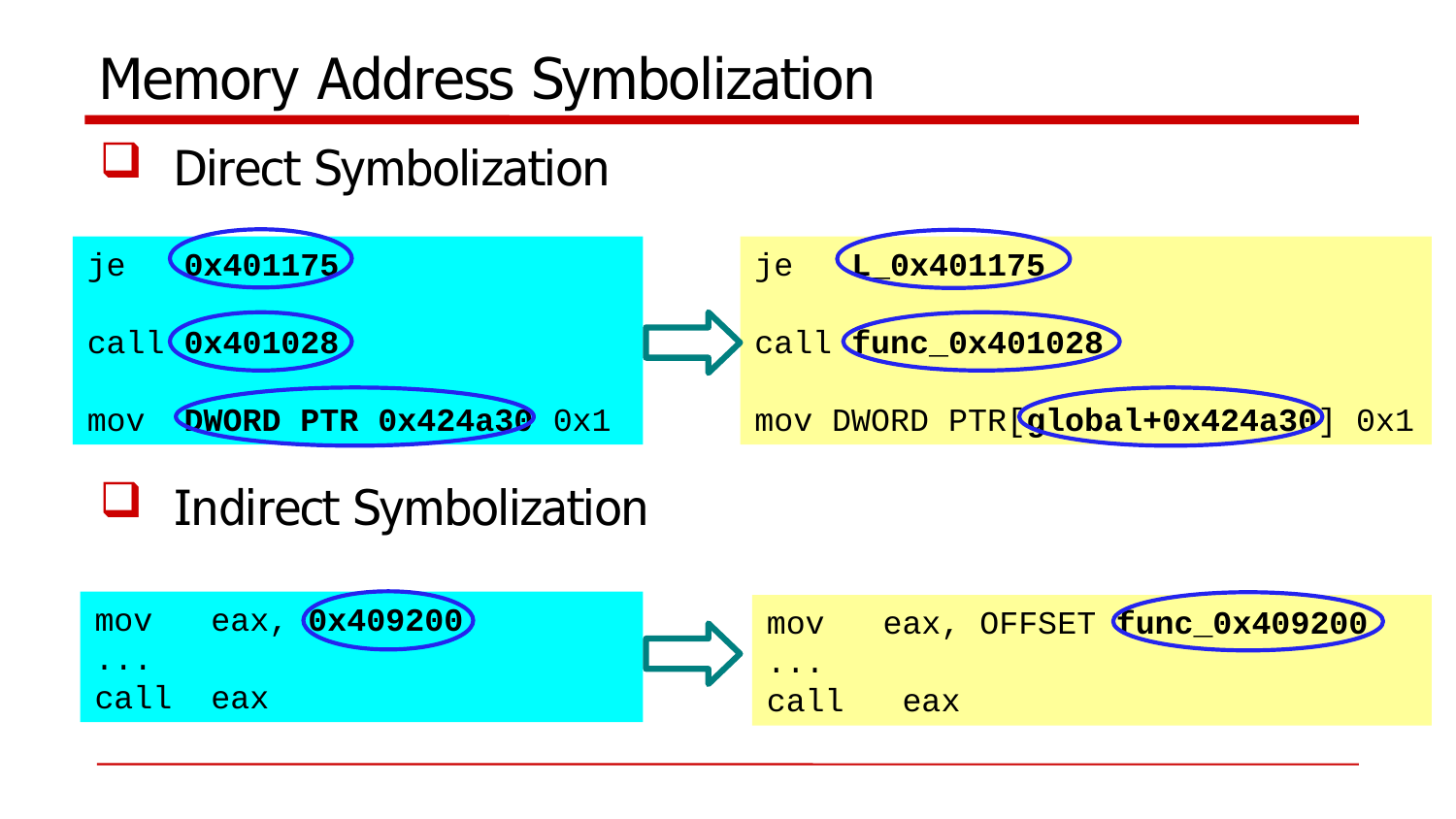

# Memory Address Symbolization
Direct Symbolization

Indirect Symbolization

je   0x401175

call 0x401028

mov  DWORD PTR 0x424a30 0x1
je   L_0x401175

call func_0x401028

mov DWORD PTR[global+0x424a30] 0x1

mov   eax, 0x409200
...
call  eax

mov   eax, OFFSET func_0x409200
...
call   eax